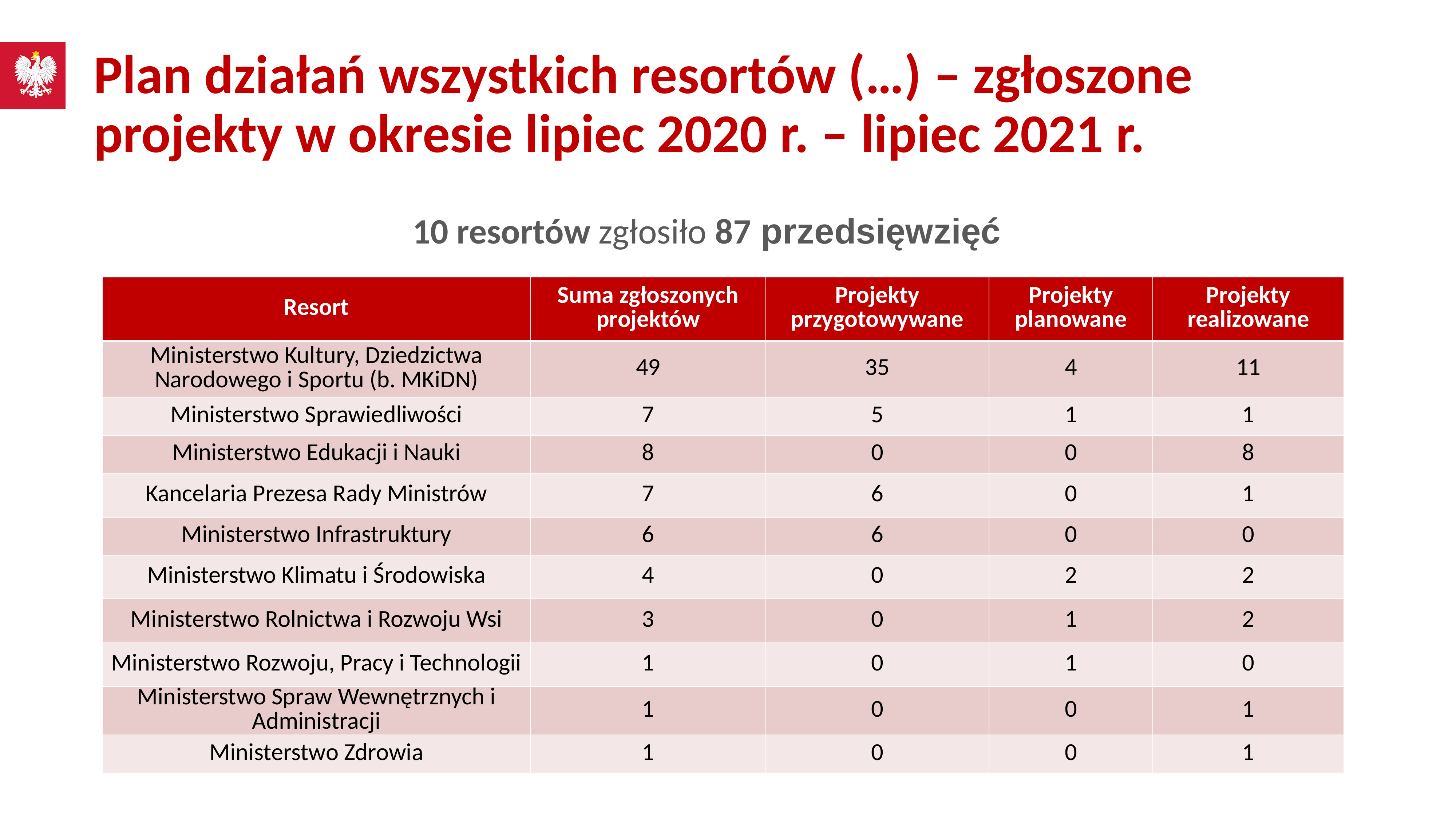

# Plan działań wszystkich resortów (…) – zgłoszone projekty w okresie lipiec 2020 r. – lipiec 2021 r.
10 resortów zgłosiło 87 przedsięwzięć

| Resort | Suma zgłoszonych projektów | Projekty przygotowywane | Projekty planowane | Projekty realizowane |
| --- | --- | --- | --- | --- |
| Ministerstwo Kultury, Dziedzictwa Narodowego i Sportu (b. MKiDN) | 49 | 35 | 4 | 11 |
| Ministerstwo Sprawiedliwości | 7 | 5 | 1 | 1 |
| Ministerstwo Edukacji i Nauki | 8 | 0 | 0 | 8 |
| Kancelaria Prezesa Rady Ministrów | 7 | 6 | 0 | 1 |
| Ministerstwo Infrastruktury | 6 | 6 | 0 | 0 |
| Ministerstwo Klimatu i Środowiska | 4 | 0 | 2 | 2 |
| Ministerstwo Rolnictwa i Rozwoju Wsi | 3 | 0 | 1 | 2 |
| Ministerstwo Rozwoju, Pracy i Technologii | 1 | 0 | 1 | 0 |
| Ministerstwo Spraw Wewnętrznych i Administracji | 1 | 0 | 0 | 1 |
| Ministerstwo Zdrowia | 1 | 0 | 0 | 1 |